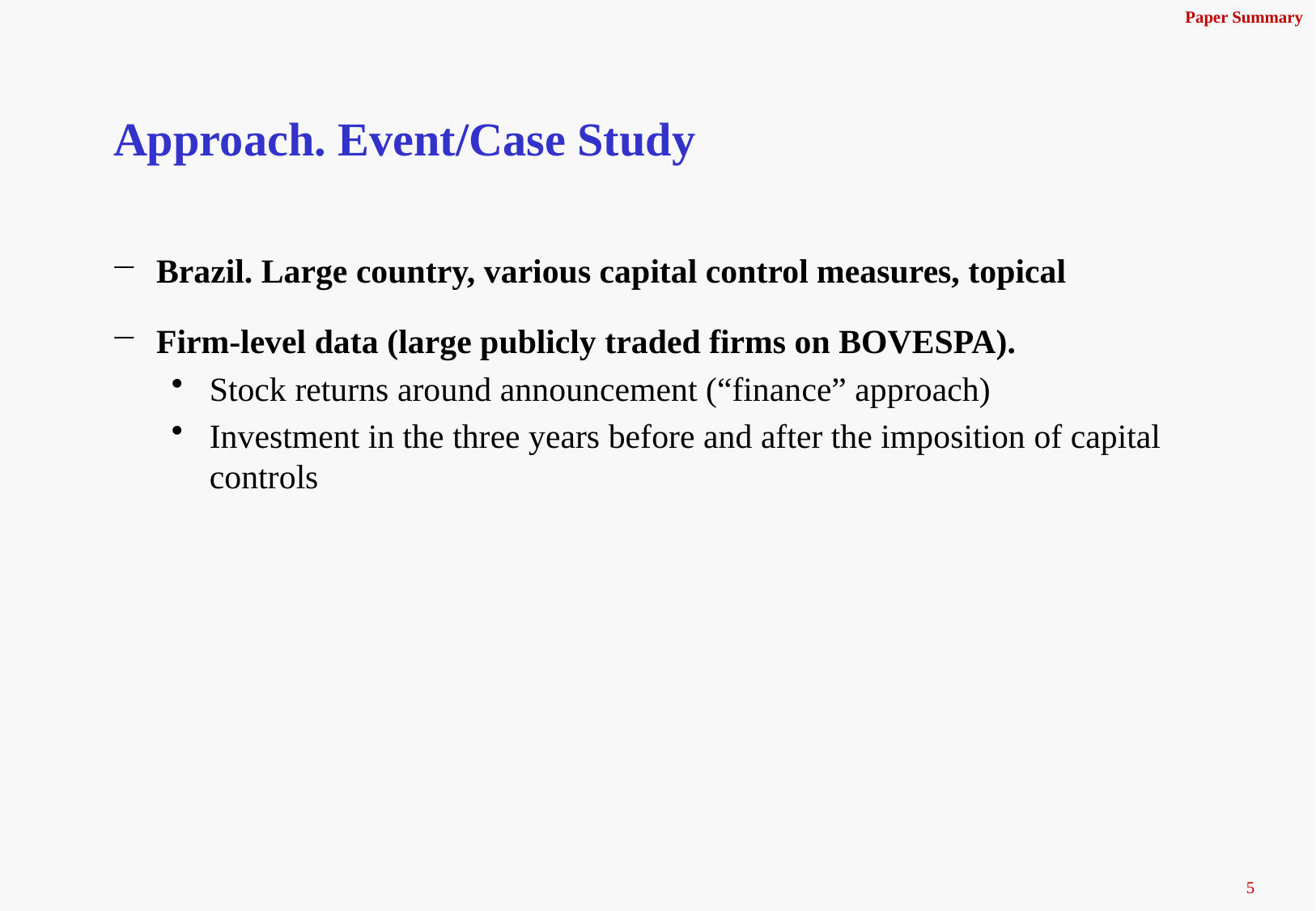

Paper Summary
# Approach. Event/Case Study
Brazil. Large country, various capital control measures, topical

Firm-level data (large publicly traded firms on BOVESPA).
Stock returns around announcement (“finance” approach)
Investment in the three years before and after the imposition of capital controls

5